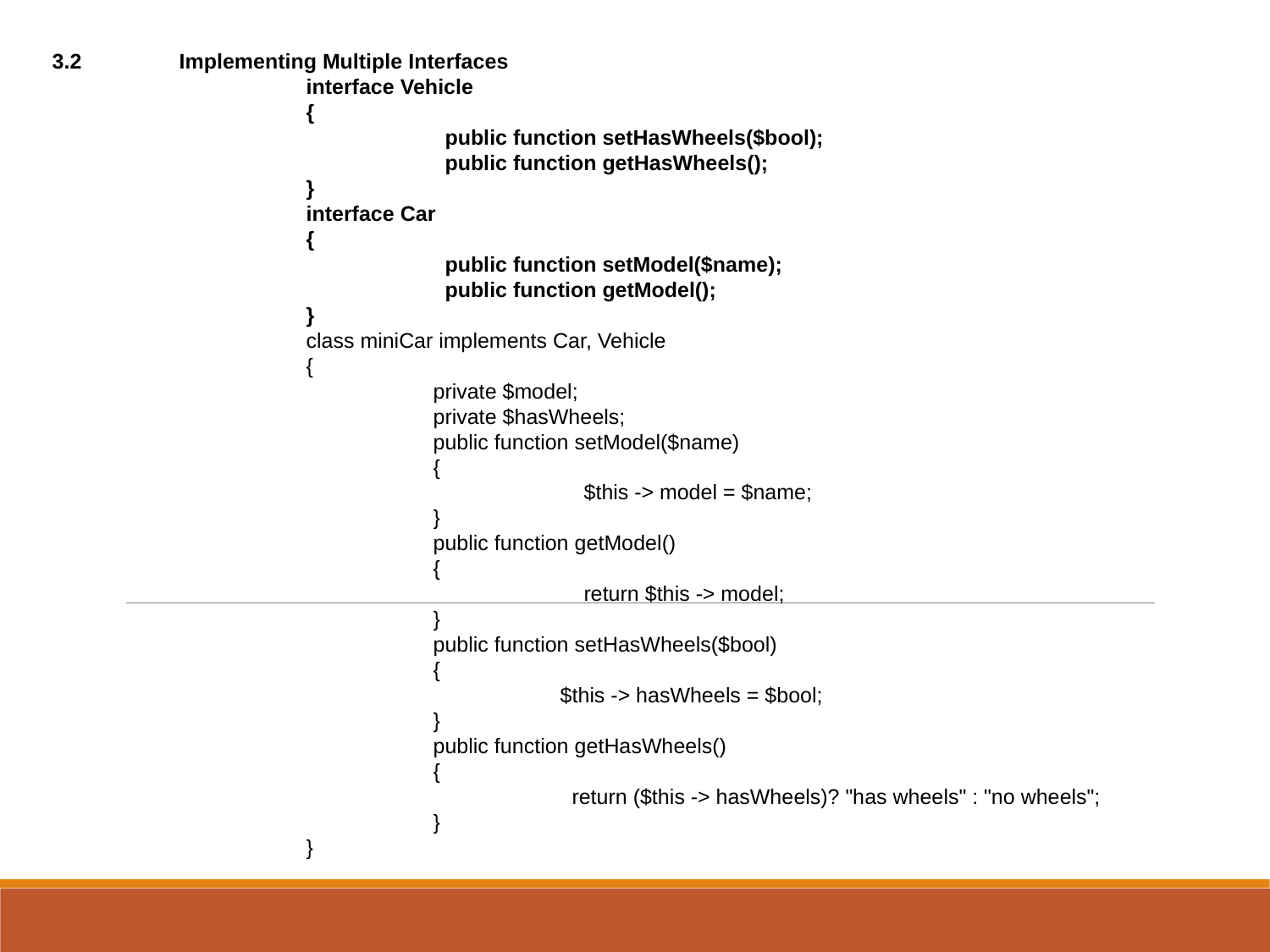

3.2	Implementing Multiple Interfaces
		interface Vehicle
		{
			  public function setHasWheels($bool);
		 	  public function getHasWheels();
		}
		interface Car
		{
			  public function setModel($name);
		  	  public function getModel();
		}
		class miniCar implements Car, Vehicle
		{
			private $model;
  			private $hasWheels;
	    		public function setModel($name)
  			{
				    $this -> model = $name;
  			}
	  		public function getModel()
	  		{
				    return $this -> model;
	  		}
    			public function setHasWheels($bool)
  			{
    				$this -> hasWheels = $bool;
  			}
	    		public function getHasWheels()
  			{
				  return ($this -> hasWheels)? "has wheels" : "no wheels";
  			}
		}